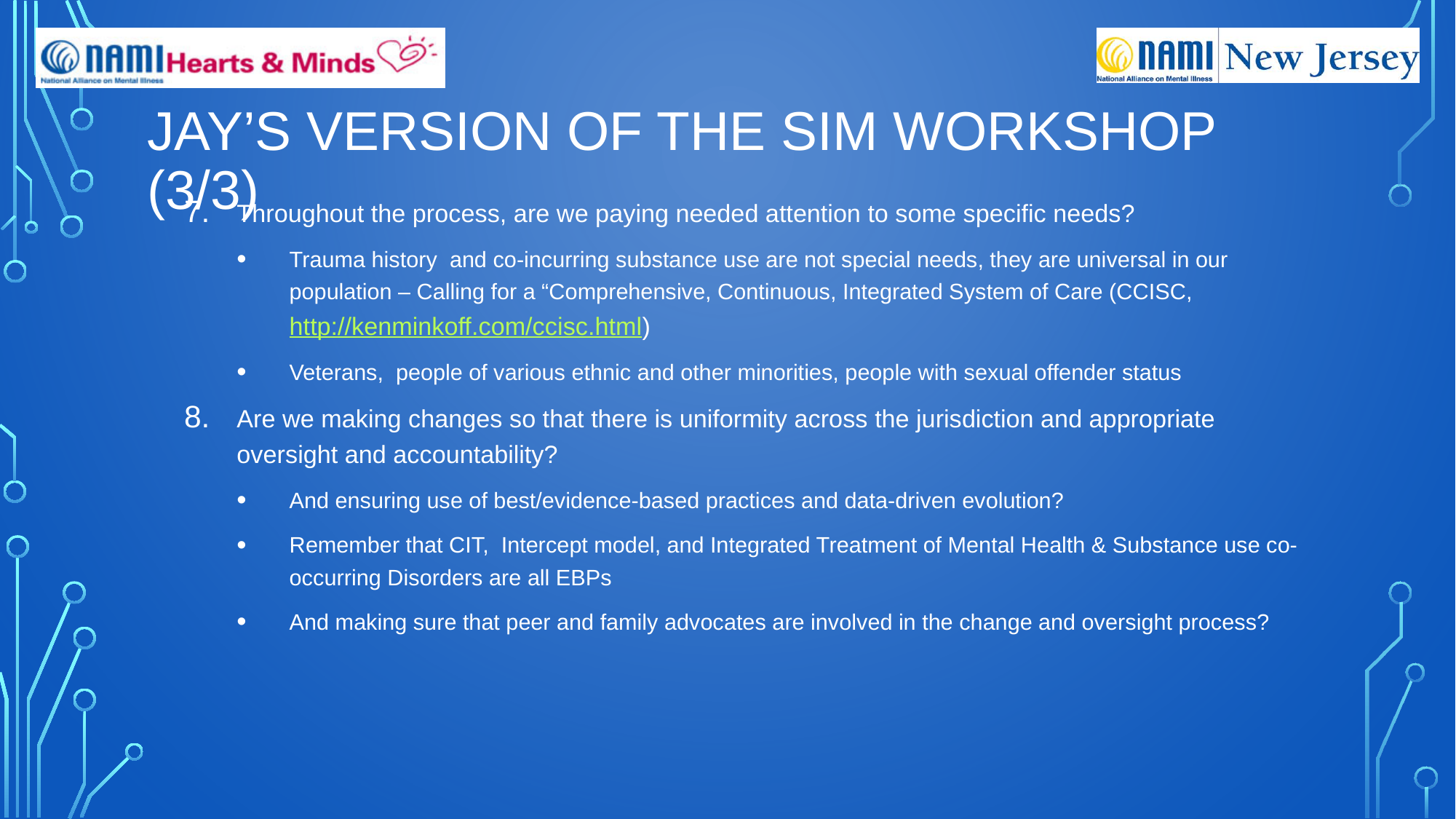

# Jay’s Version of the SIM Workshop (3/3)
Throughout the process, are we paying needed attention to some specific needs?
Trauma history  and co-incurring substance use are not special needs, they are universal in our population – Calling for a “Comprehensive, Continuous, Integrated System of Care (CCISC, http://kenminkoff.com/ccisc.html)
Veterans,  people of various ethnic and other minorities, people with sexual offender status
Are we making changes so that there is uniformity across the jurisdiction and appropriate oversight and accountability?
And ensuring use of best/evidence-based practices and data-driven evolution?
Remember that CIT,  Intercept model, and Integrated Treatment of Mental Health & Substance use co-occurring Disorders are all EBPs
And making sure that peer and family advocates are involved in the change and oversight process?